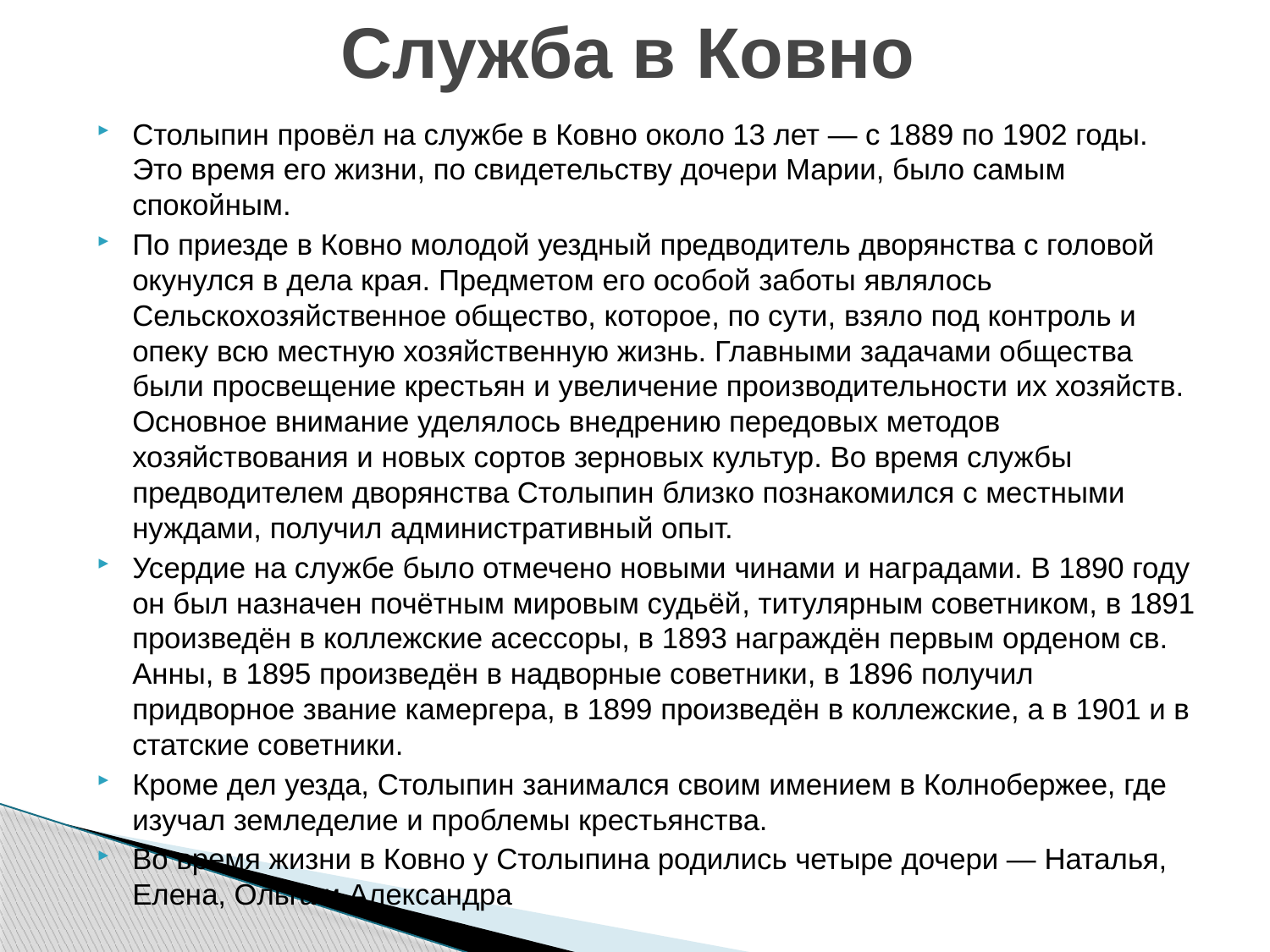

# Служба в Ковно
Столыпин провёл на службе в Ковно около 13 лет — с 1889 по 1902 годы. Это время его жизни, по свидетельству дочери Марии, было самым спокойным.
По приезде в Ковно молодой уездный предводитель дворянства с головой окунулся в дела края. Предметом его особой заботы являлось Сельскохозяйственное общество, которое, по сути, взяло под контроль и опеку всю местную хозяйственную жизнь. Главными задачами общества были просвещение крестьян и увеличение производительности их хозяйств. Основное внимание уделялось внедрению передовых методов хозяйствования и новых сортов зерновых культур. Во время службы предводителем дворянства Столыпин близко познакомился с местными нуждами, получил административный опыт.
Усердие на службе было отмечено новыми чинами и наградами. В 1890 году он был назначен почётным мировым судьёй, титулярным советником, в 1891 произведён в коллежские асессоры, в 1893 награждён первым орденом св. Анны, в 1895 произведён в надворные советники, в 1896 получил придворное звание камергера, в 1899 произведён в коллежские, а в 1901 и в статские советники.
Кроме дел уезда, Столыпин занимался своим имением в Колнобержее, где изучал земледелие и проблемы крестьянства.
Во время жизни в Ковно у Столыпина родились четыре дочери — Наталья, Елена, Ольга и Александра